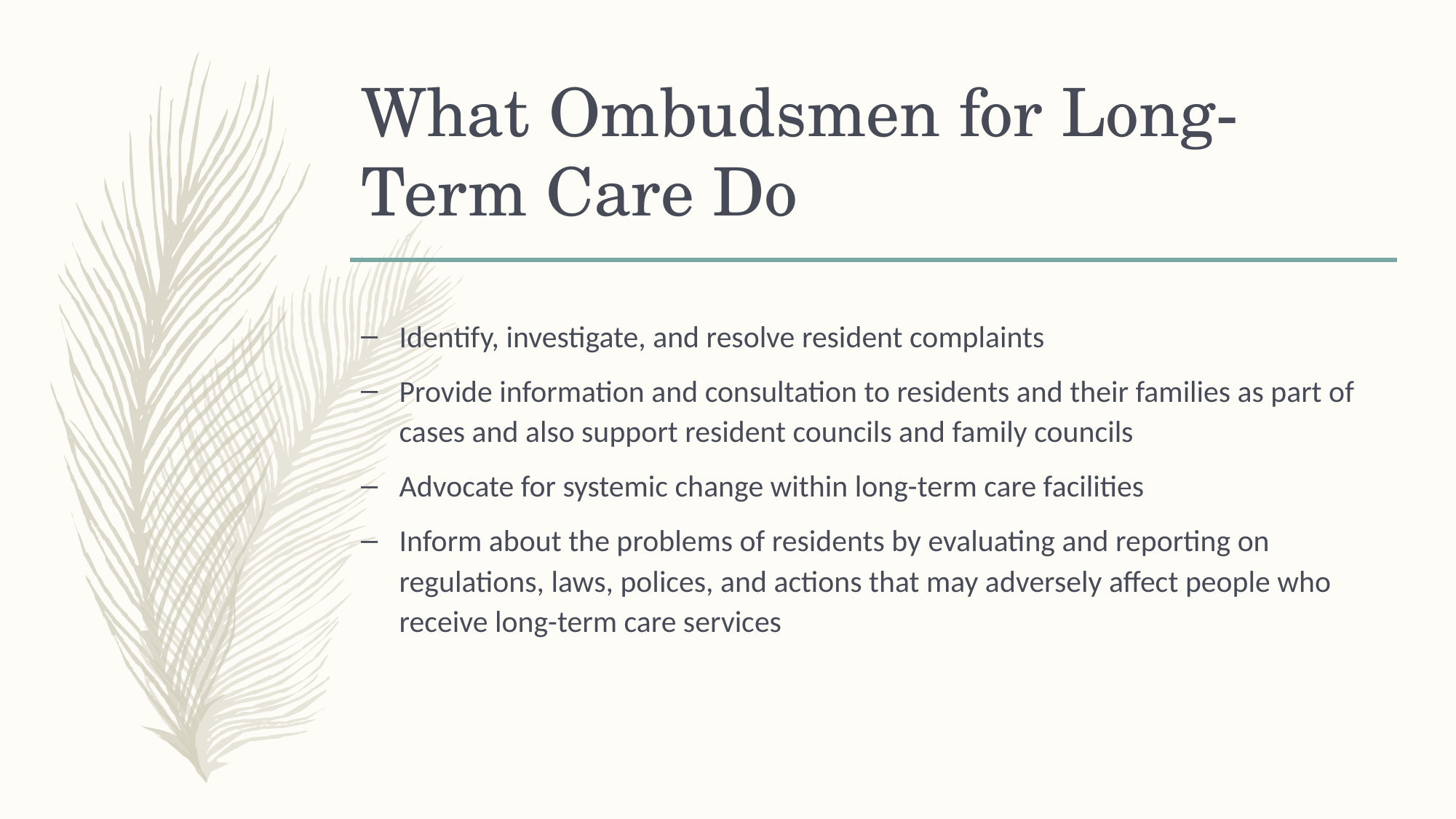

# What Ombudsmen for Long-Term Care Do
Identify, investigate, and resolve resident complaints
Provide information and consultation to residents and their families as part of cases and also support resident councils and family councils
Advocate for systemic change within long-term care facilities
Inform about the problems of residents by evaluating and reporting on regulations, laws, polices, and actions that may adversely affect people who receive long-term care services